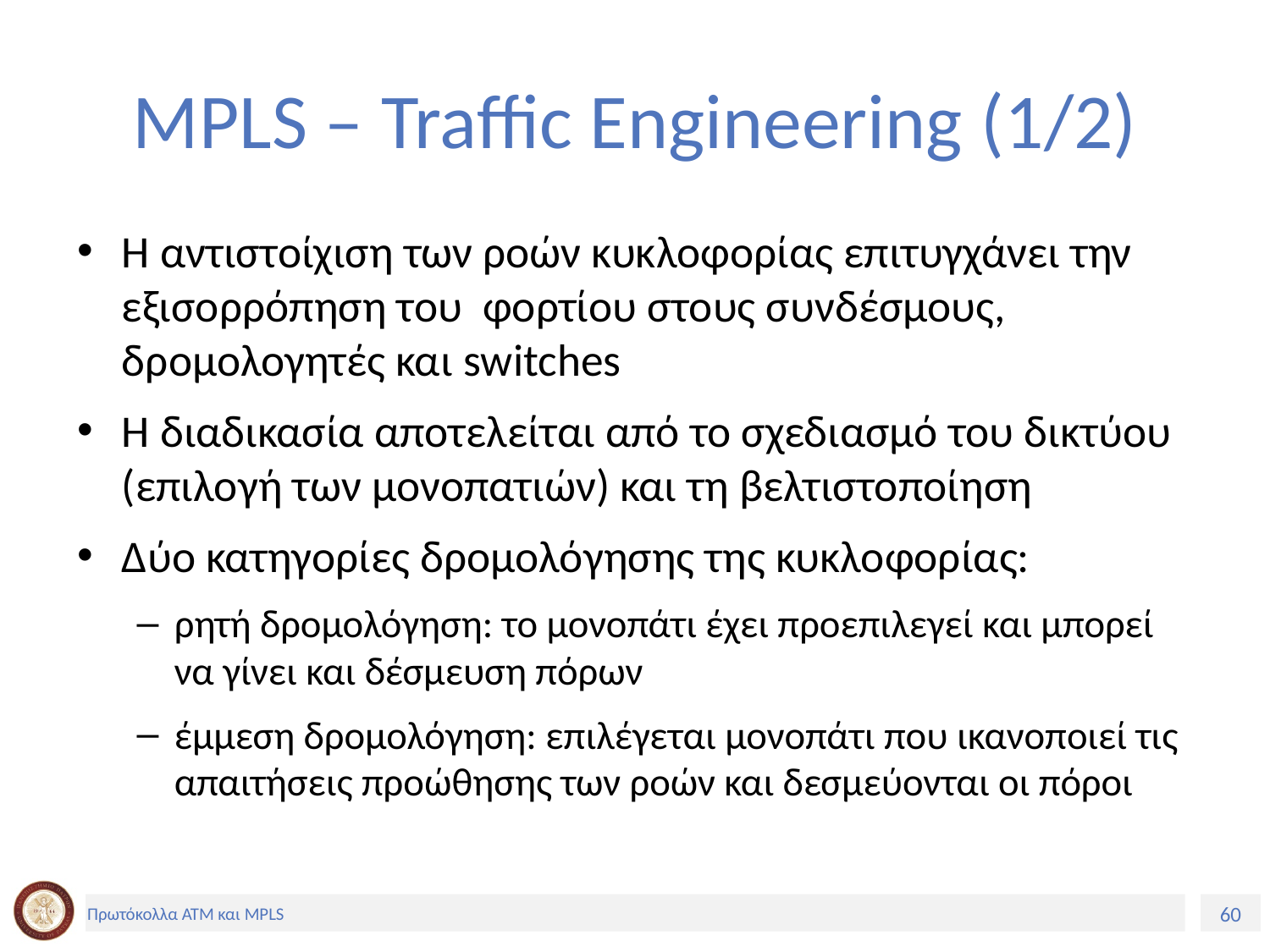

# MPLS – Traffic Engineering (1/2)
Η αντιστοίχιση των ροών κυκλοφορίας επιτυγχάνει την εξισορρόπηση του  φορτίου στους συνδέσμους, δρομολογητές και switches
Η διαδικασία αποτελείται από το σχεδιασμό του δικτύου (επιλογή των μονοπατιών) και τη βελτιστοποίηση
Δύο κατηγορίες δρομολόγησης της κυκλοφορίας:
ρητή δρομολόγηση: το μονοπάτι έχει προεπιλεγεί και μπορεί να γίνει και δέσμευση πόρων
έμμεση δρομολόγηση: επιλέγεται μονοπάτι που ικανοποιεί τις απαιτήσεις προώθησης των ροών και δεσμεύονται οι πόροι